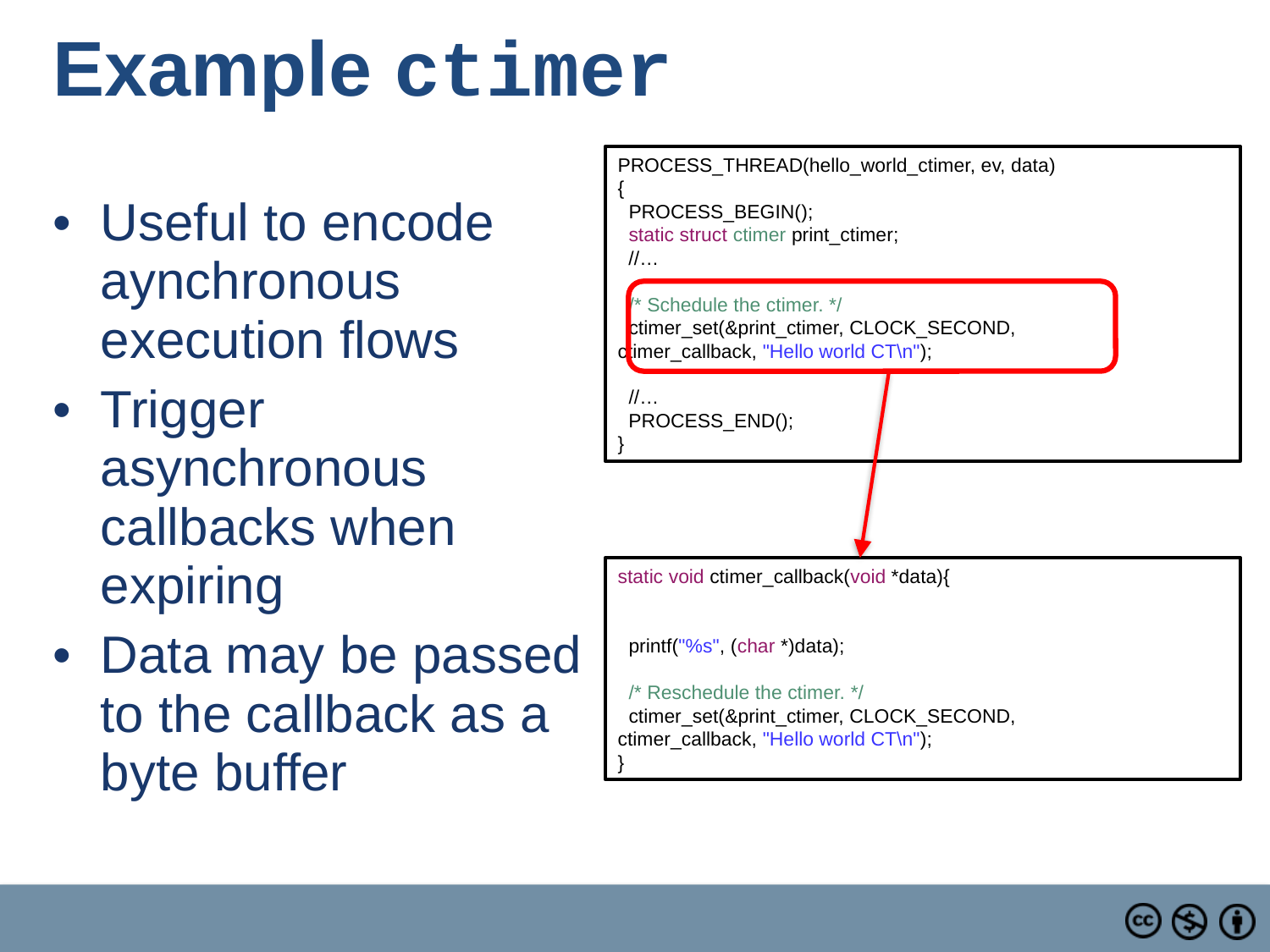

# Example ctimer
PROCESS_THREAD(hello_world_ctimer, ev, data)
{
  PROCESS_BEGIN();
  static struct ctimer print_ctimer;
  //…

  /* Schedule the ctimer. */
  ctimer_set(&print_ctimer, CLOCK_SECOND, 	ctimer_callback, "Hello world CT\n");

  //…
  PROCESS_END();
}
Useful to encode aynchronous
execution flows
Trigger asynchronous callbacks when expiring
Data may be passed to the callback as a byte buffer

static void ctimer_callback(void *data){

  printf("%s", (char *)data);

  /* Reschedule the ctimer. */
  ctimer_set(&print_ctimer, CLOCK_SECOND, 	ctimer_callback, "Hello world CT\n");
}